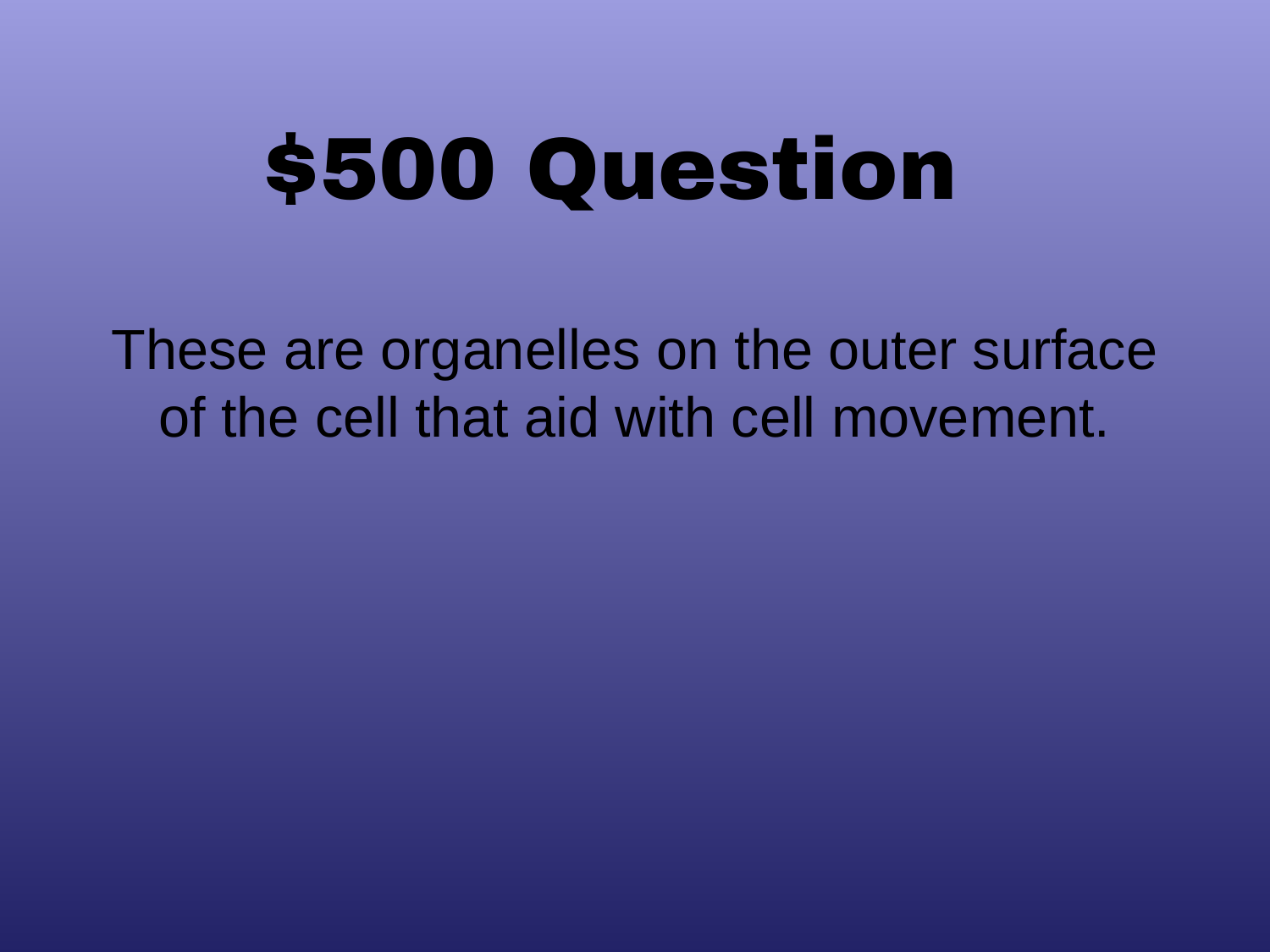

# $500 Question

These are organelles on the outer surface of the cell that aid with cell movement.